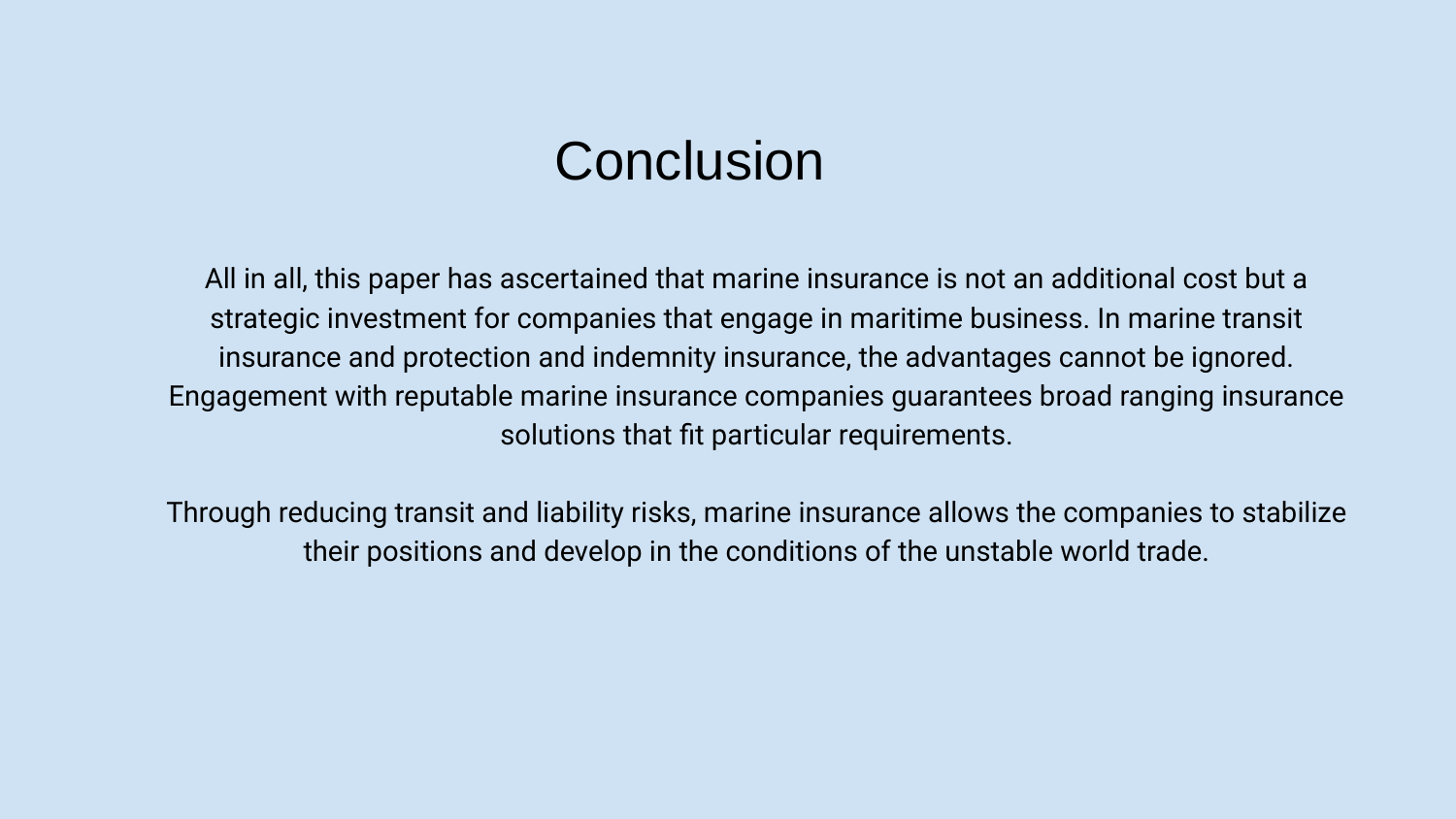

# Conclusion

All in all, this paper has ascertained that marine insurance is not an additional cost but a strategic investment for companies that engage in maritime business. In marine transit insurance and protection and indemnity insurance, the advantages cannot be ignored. Engagement with reputable marine insurance companies guarantees broad ranging insurance solutions that fit particular requirements.

Through reducing transit and liability risks, marine insurance allows the companies to stabilize their positions and develop in the conditions of the unstable world trade.